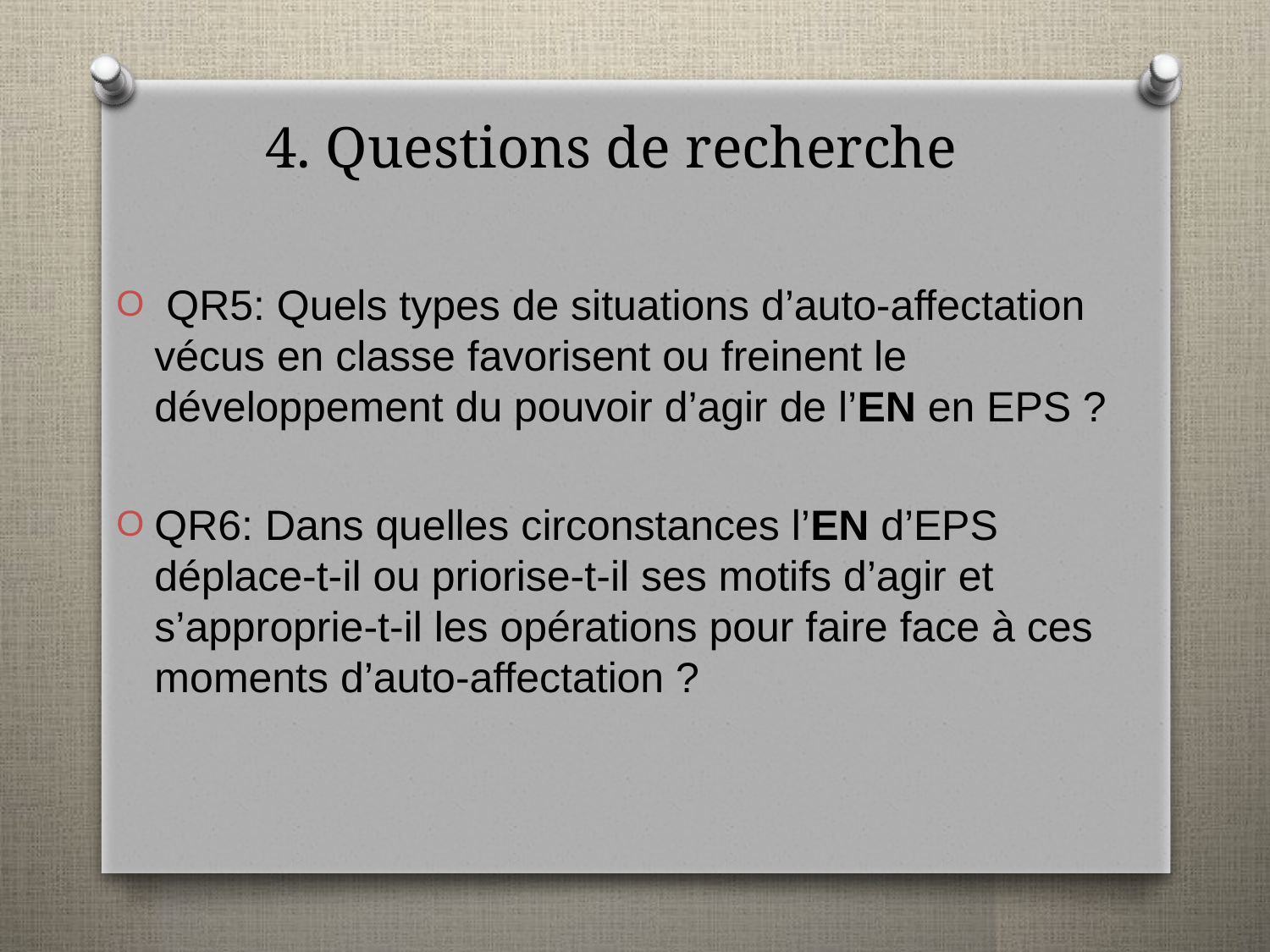

# 4. Questions de recherche
 QR5: Quels types de situations d’auto-affectation vécus en classe favorisent ou freinent le développement du pouvoir d’agir de l’EN en EPS ?

QR6: Dans quelles circonstances l’EN d’EPS déplace-t-il ou priorise-t-il ses motifs d’agir et s’approprie-t-il les opérations pour faire face à ces moments d’auto-affectation ?